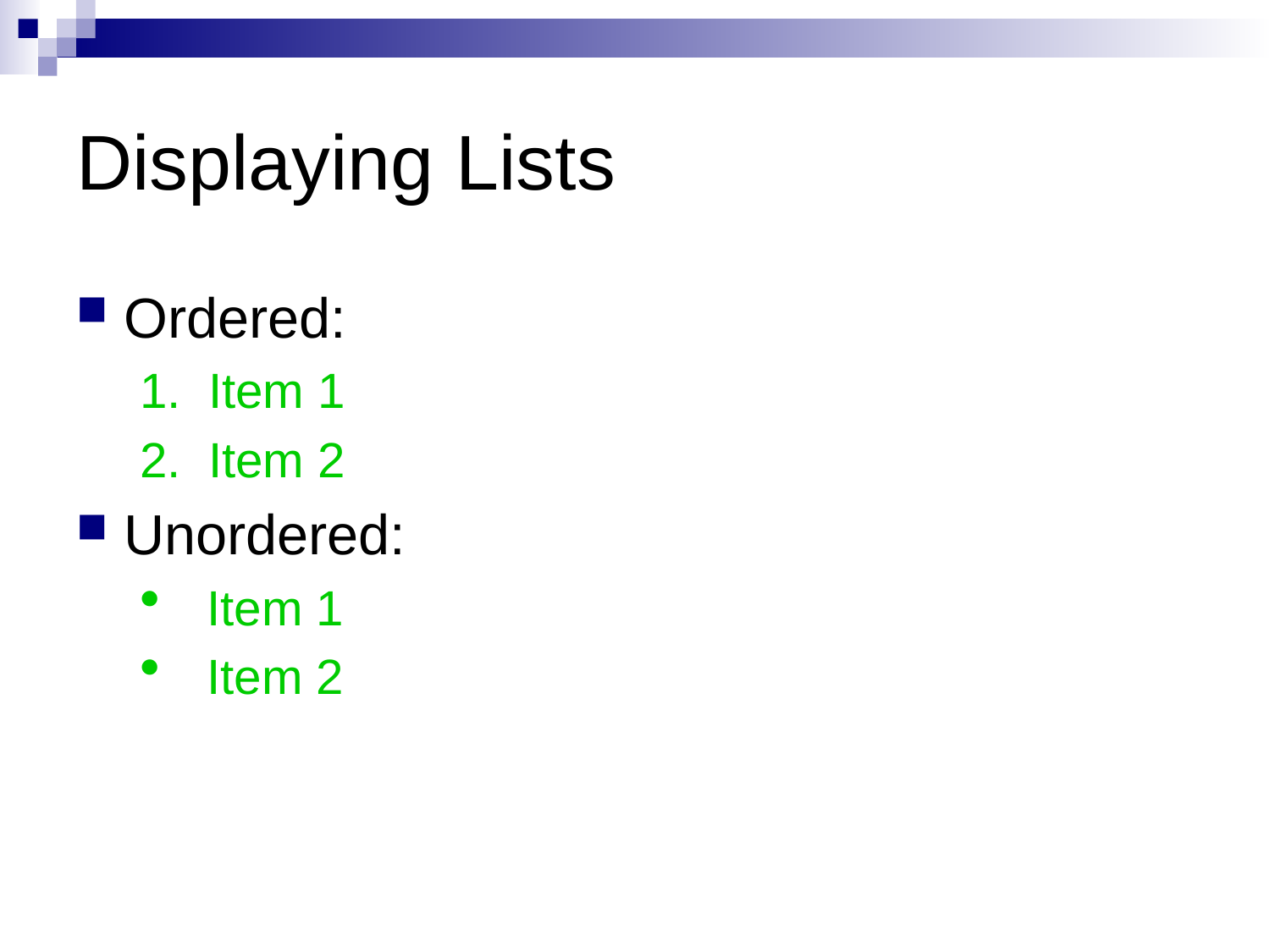

# Displaying Lists
Ordered:
1.  Item 1
2.  Item 2
Unordered:
  Item 1
  Item 2